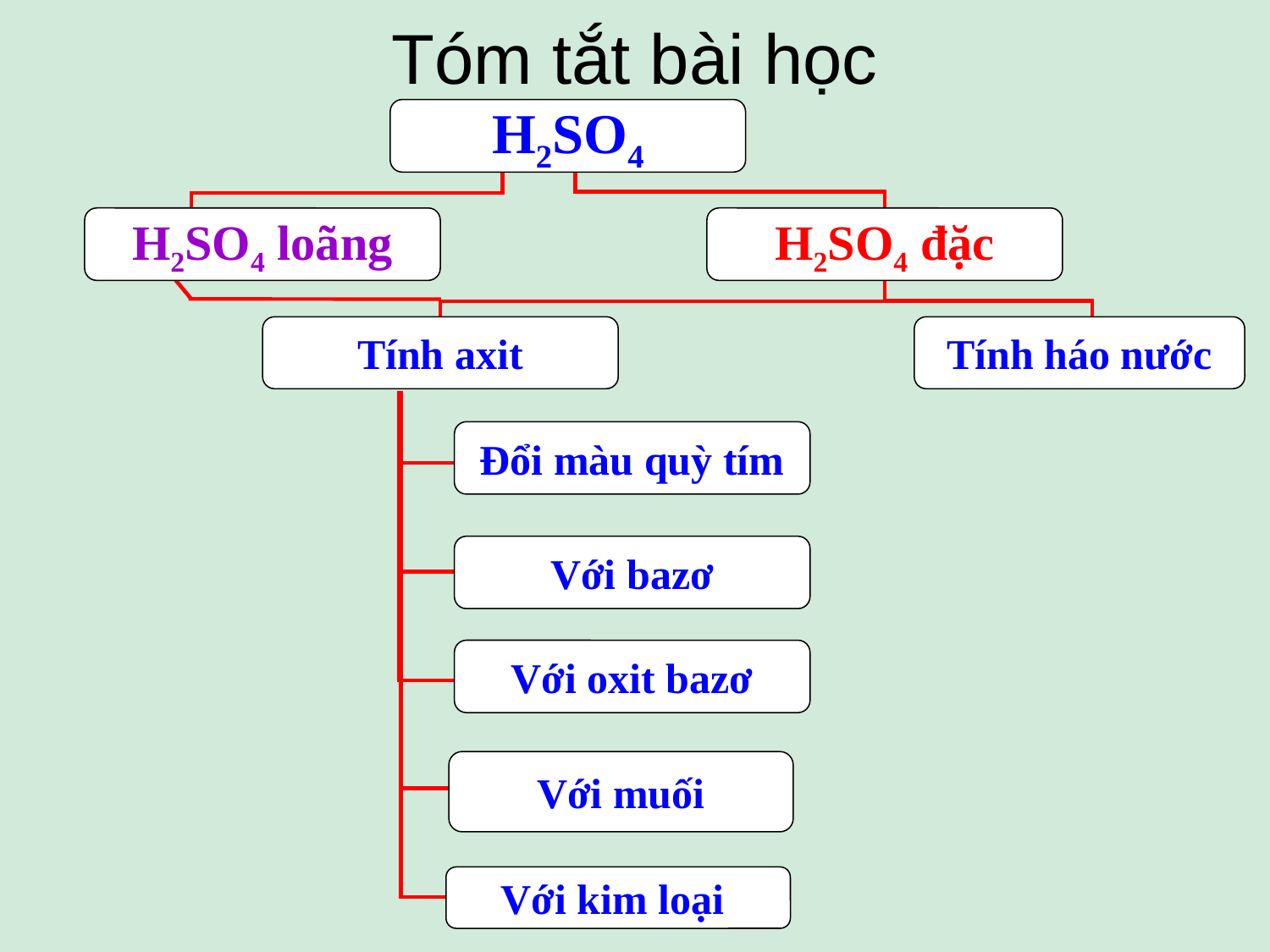

Tóm tắt bài học

H2SO4

H2SO4 loãng
H2SO4 đặc

Tính axit
Tính háo nước

Đổi màu quỳ tím
Với bazơ
Với oxit bazơ
Với muối
Với kim loại